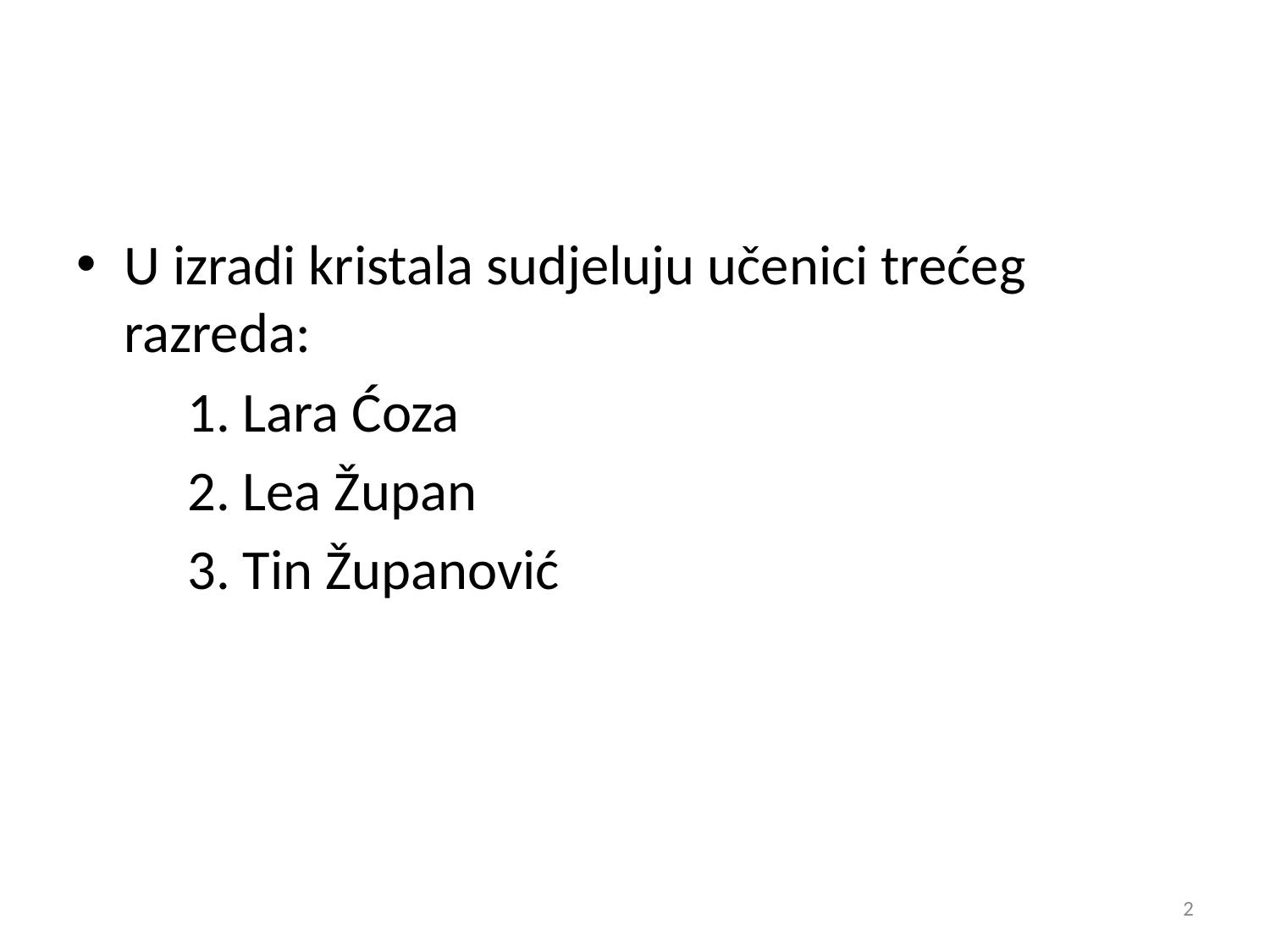

U izradi kristala sudjeluju učenici trećeg razreda:
1. Lara Ćoza
2. Lea Župan
3. Tin Županović

2